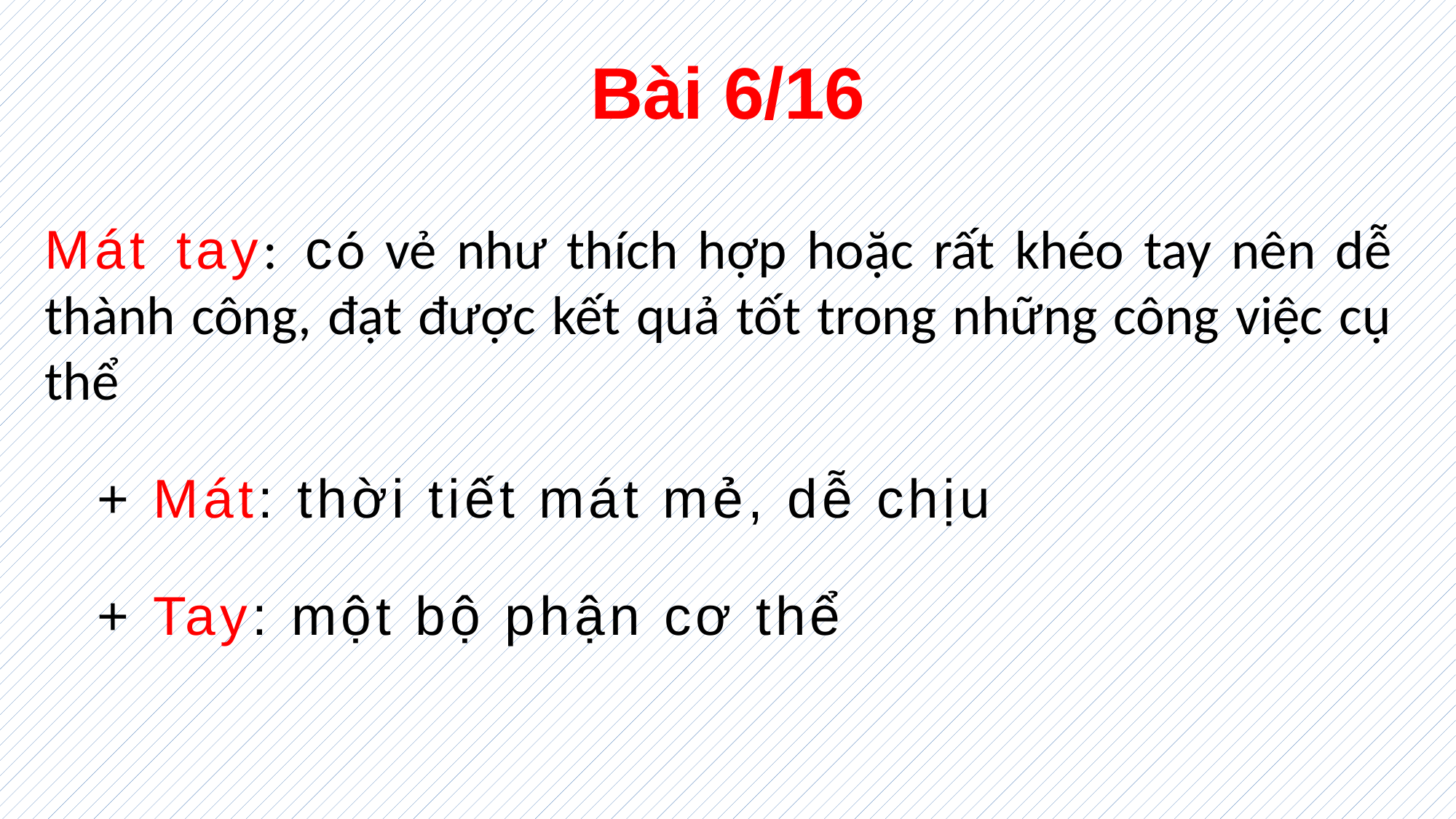

Bài 6/16
Mát tay: có vẻ như thích hợp hoặc rất khéo tay nên dễ thành công, đạt được kết quả tốt trong những công việc cụ thể
+ Mát: thời tiết mát mẻ, dễ chịu
+ Tay: một bộ phận cơ thể